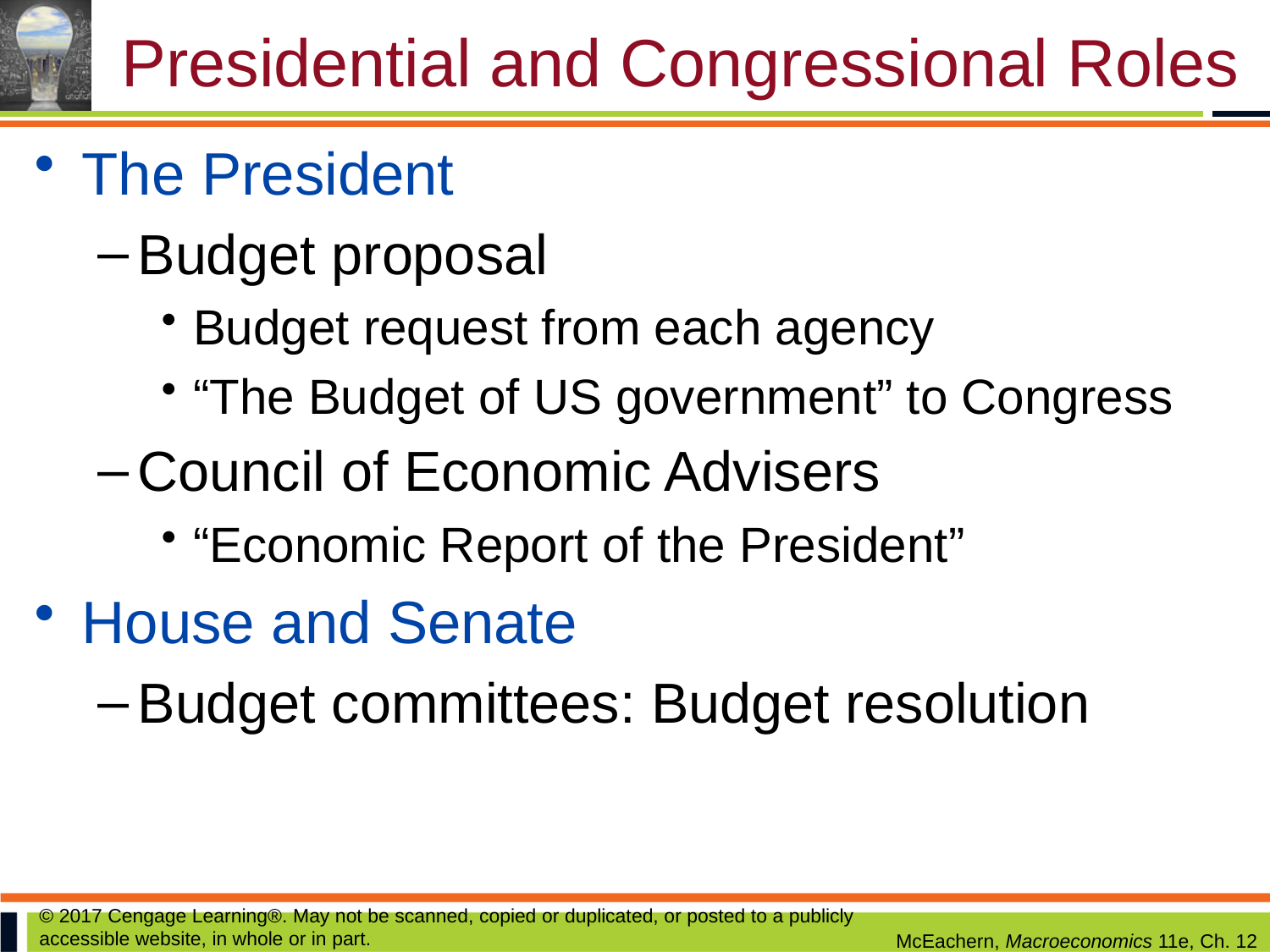

# Presidential and Congressional Roles
The President
Budget proposal
Budget request from each agency
“The Budget of US government” to Congress
Council of Economic Advisers
“Economic Report of the President”
House and Senate
Budget committees: Budget resolution
© 2017 Cengage Learning®. May not be scanned, copied or duplicated, or posted to a publicly accessible website, in whole or in part.